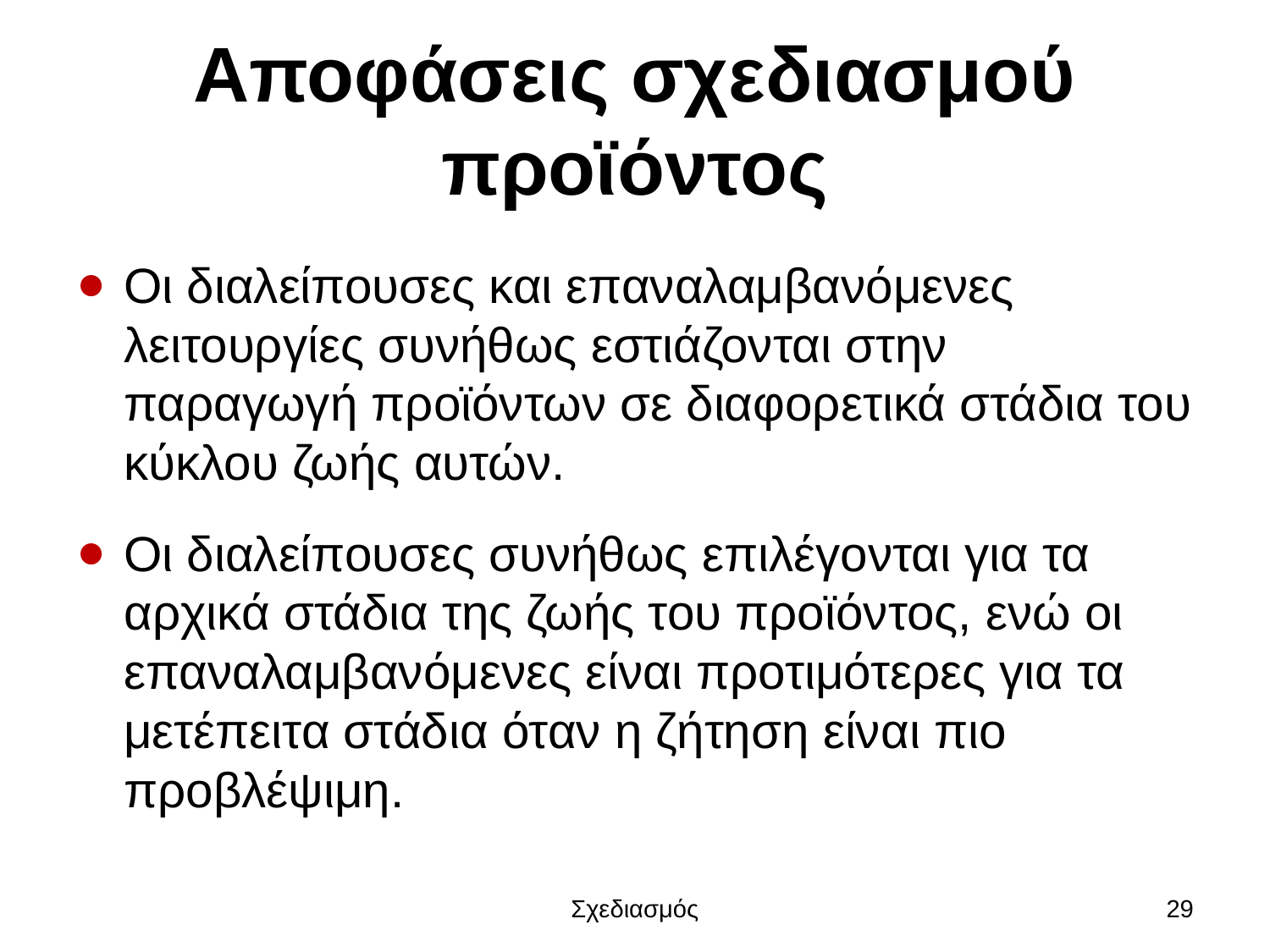

# Αποφάσεις σχεδιασμού προϊόντος

Οι διαλείπουσες και επαναλαμβανόμενες λειτουργίες συνήθως εστιάζονται στην παραγωγή προϊόντων σε διαφορετικά στάδια του κύκλου ζωής αυτών.
Οι διαλείπουσες συνήθως επιλέγονται για τα αρχικά στάδια της ζωής του προϊόντος, ενώ οι επαναλαμβανόμενες είναι προτιμότερες για τα μετέπειτα στάδια όταν η ζήτηση είναι πιο προβλέψιμη.
Σχεδιασμός
29